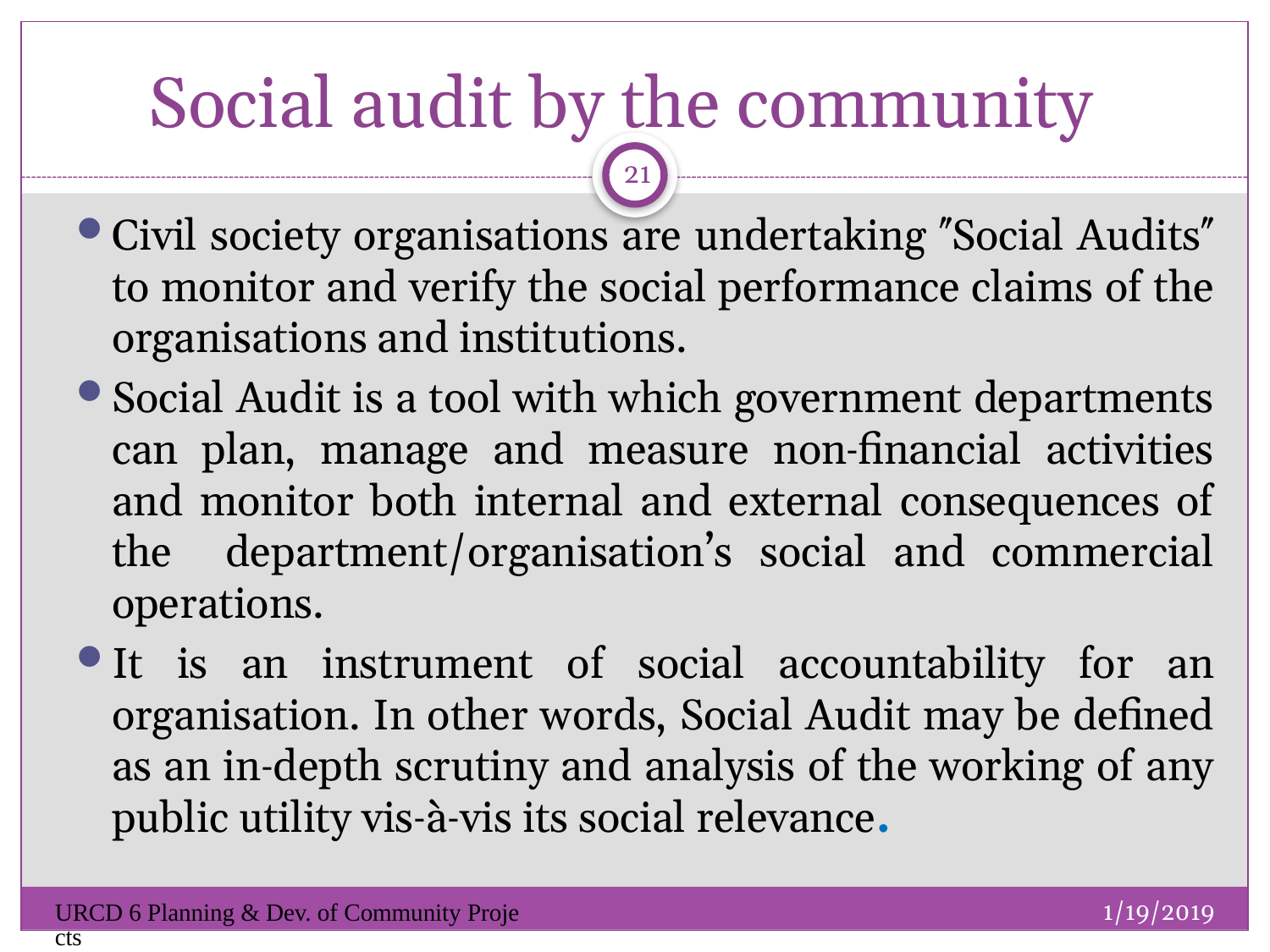

# Social audit by the community
21
Civil society organisations are undertaking ʺSocial Auditsʺ to monitor and verify the social performance claims of the organisations and institutions.
Social Audit is a tool with which government departments can plan, manage and measure non‐financial activities and monitor both internal and external consequences of the  department/organisation’s social and commercial operations.
It is an instrument of social accountability for an organisation. In other words, Social Audit may be defined as an in‐depth scrutiny and analysis of the working of any public utility vis‐à‐vis its social relevance.

1/19/2019
URCD 6 Planning & Dev. of Community Projects